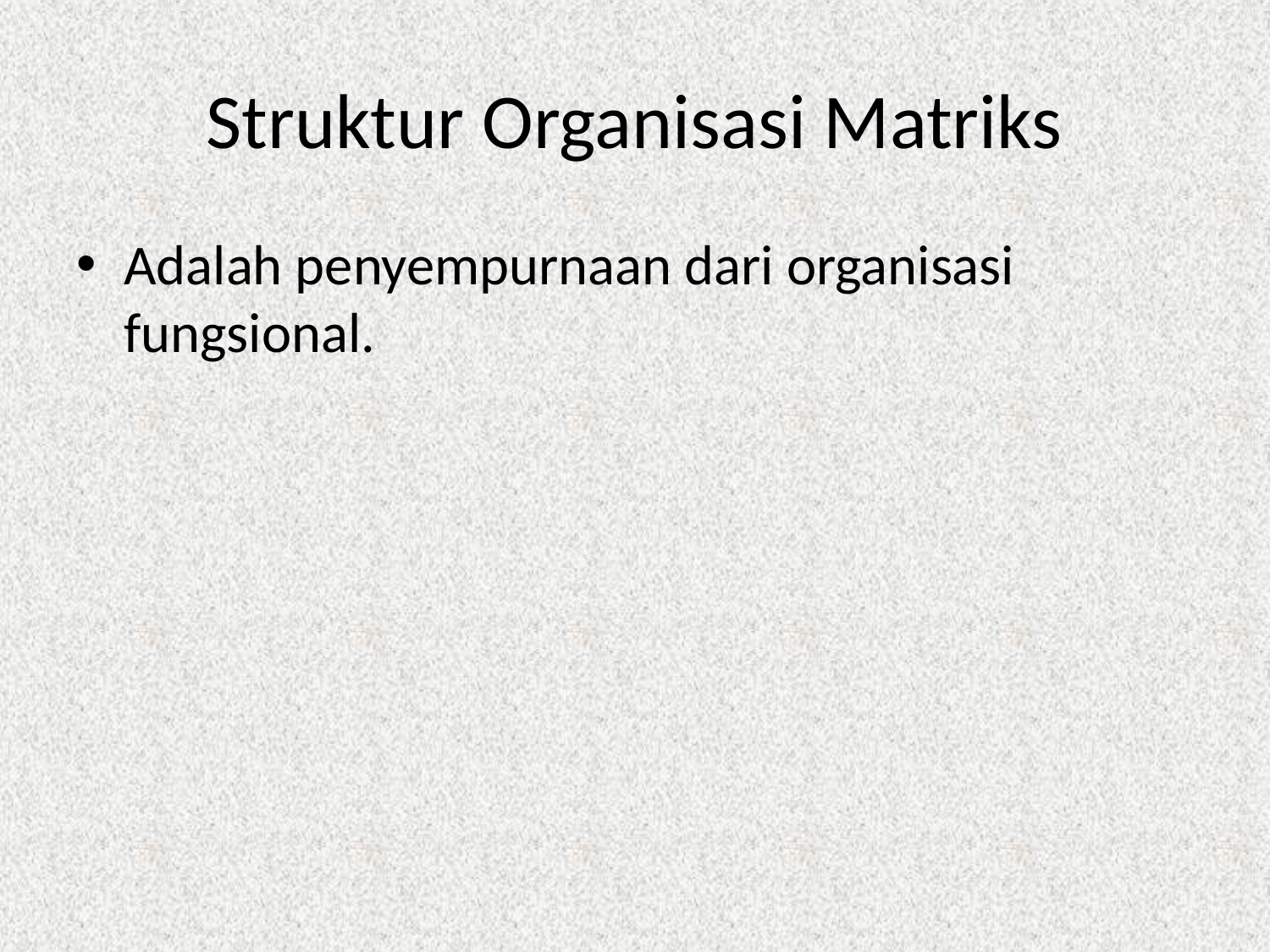

# Struktur Organisasi Matriks
Adalah penyempurnaan dari organisasi fungsional.